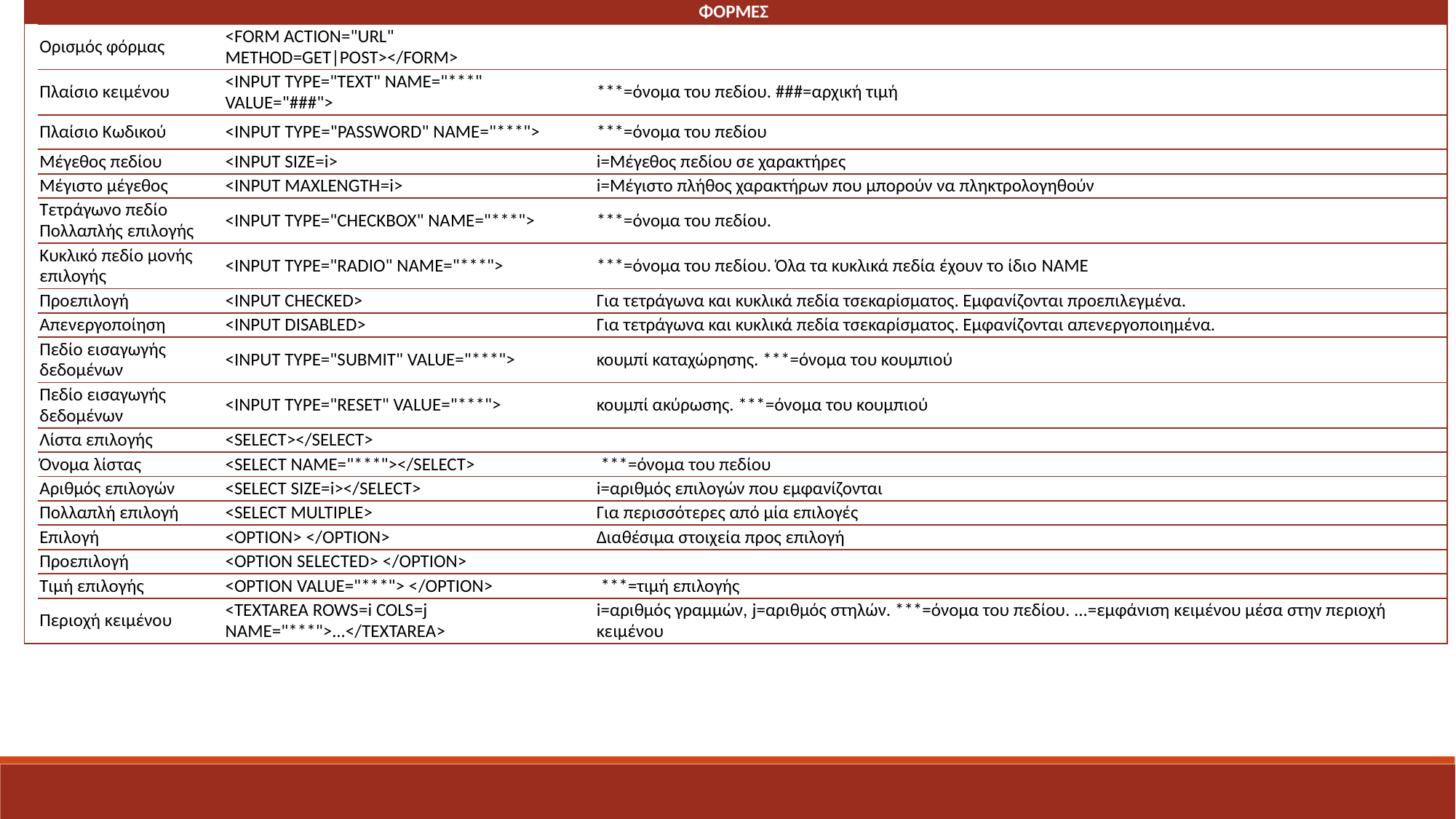

| ΦΟΡΜΕΣ |  |  |  |
| --- | --- | --- | --- |
|  | Ορισμός φόρμας | <FORM ACTION="URL" METHOD=GET|POST></FORM> |  |
|  | Πλαίσιο κειμένου | <INPUT TYPE="TEXT" NAME="\*\*\*" VALUE="###"> | \*\*\*=όνομα του πεδίου. ###=αρχική τιμή |
|  | Πλαίσιο Κωδικού | <INPUT TYPE="PASSWORD" NAME="\*\*\*"> | \*\*\*=όνομα του πεδίου |
|  | Μέγεθος πεδίου | <INPUT SIZE=i> | i=Μέγεθος πεδίου σε χαρακτήρες |
|  | Μέγιστο μέγεθος | <INPUT MAXLENGTH=i> | i=Μέγιστο πλήθος χαρακτήρων που μπορούν να πληκτρολογηθούν |
|  | Τετράγωνο πεδίο Πολλαπλής επιλογής | <INPUT TYPE="CHECKBOX" NAME="\*\*\*"> | \*\*\*=όνομα του πεδίου. |
|  | Κυκλικό πεδίο μονής επιλογής | <INPUT TYPE="RADIO" NAME="\*\*\*"> | \*\*\*=όνομα του πεδίου. Όλα τα κυκλικά πεδία έχουν το ίδιο NAME |
|  | Προεπιλογή | <INPUT CHECKED> | Για τετράγωνα και κυκλικά πεδία τσεκαρίσματος. Εμφανίζονται προεπιλεγμένα. |
|  | Απενεργοποίηση | <INPUT DISABLED> | Για τετράγωνα και κυκλικά πεδία τσεκαρίσματος. Εμφανίζονται απενεργοποιημένα. |
|  | Πεδίο εισαγωγής δεδομένων | <INPUT TYPE="SUBMIT" VALUE="\*\*\*"> | κουμπί καταχώρησης. \*\*\*=όνομα του κουμπιού |
|  | Πεδίο εισαγωγής δεδομένων | <INPUT TYPE="RESET" VALUE="\*\*\*"> | κουμπί ακύρωσης. \*\*\*=όνομα του κουμπιού |
|  | Λίστα επιλογής | <SELECT></SELECT> |  |
|  | Όνομα λίστας | <SELECT NAME="\*\*\*"></SELECT> | \*\*\*=όνομα του πεδίου |
|  | Αριθμός επιλογών | <SELECT SIZE=i></SELECT> | i=αριθμός επιλογών που εμφανίζονται |
|  | Πολλαπλή επιλογή | <SELECT MULTIPLE> | Για περισσότερες από μία επιλογές |
|  | Επιλογή | <OPTION> </OPTION> | Διαθέσιμα στοιχεία προς επιλογή |
|  | Προεπιλογή | <OPTION SELECTED> </OPTION> |  |
|  | Τιμή επιλογής | <OPTION VALUE="\*\*\*"> </OPTION> | \*\*\*=τιμή επιλογής |
|  | Περιοχή κειμένου | <TEXTAREA ROWS=i COLS=j NAME="\*\*\*">...</TEXTAREA> | i=αριθμός γραμμών, j=αριθμός στηλών. \*\*\*=όνομα του πεδίου. ...=εμφάνιση κειμένου μέσα στην περιοχή κειμένου |